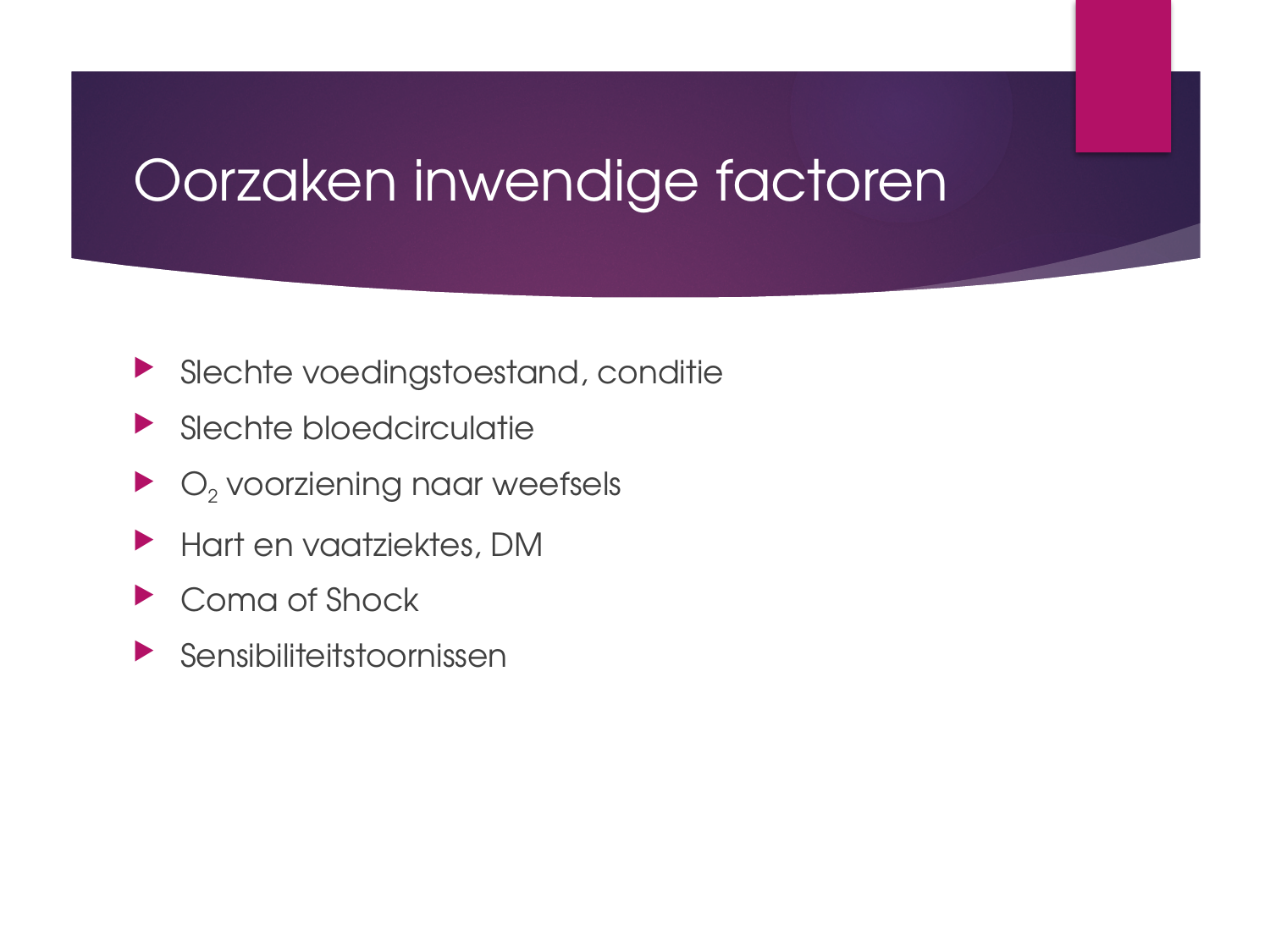

# Oorzaken inwendige factoren
Slechte voedingstoestand, conditie
Slechte bloedcirculatie
O2 voorziening naar weefsels
Hart en vaatziektes, DM
Coma of Shock
Sensibiliteitstoornissen